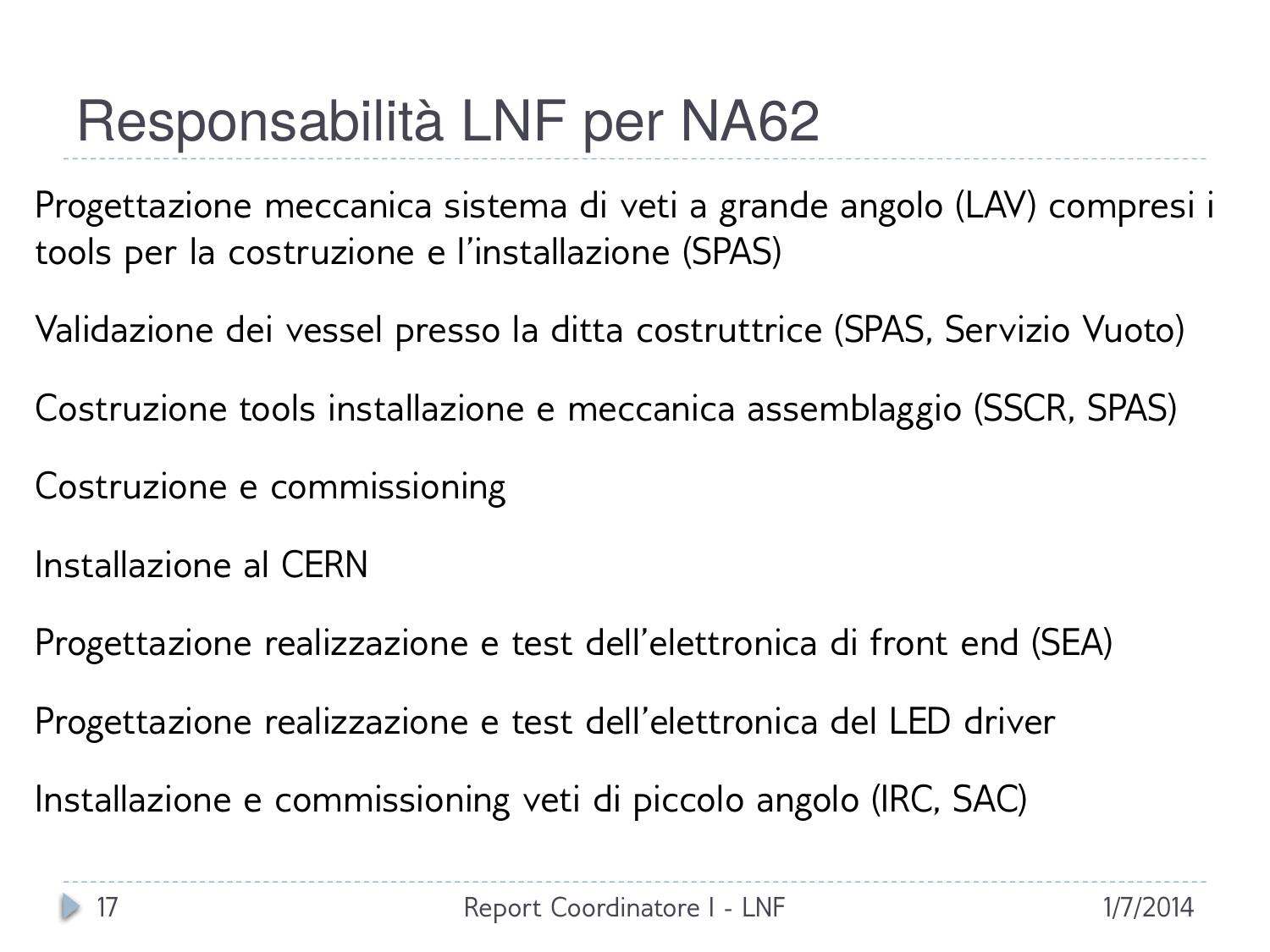

# Responsabilità LNF per NA62
Progettazione meccanica sistema di veti a grande angolo (LAV) compresi i tools per la costruzione e l’installazione (SPAS)
Validazione dei vessel presso la ditta costruttrice (SPAS, Servizio Vuoto)
Costruzione tools installazione e meccanica assemblaggio (SSCR, SPAS)
Costruzione e commissioning
Installazione al CERN
Progettazione realizzazione e test dell’elettronica di front end (SEA)
Progettazione realizzazione e test dell’elettronica del LED driver
Installazione e commissioning veti di piccolo angolo (IRC, SAC)
Report Coordinatore I - LNF
17
1/7/2014